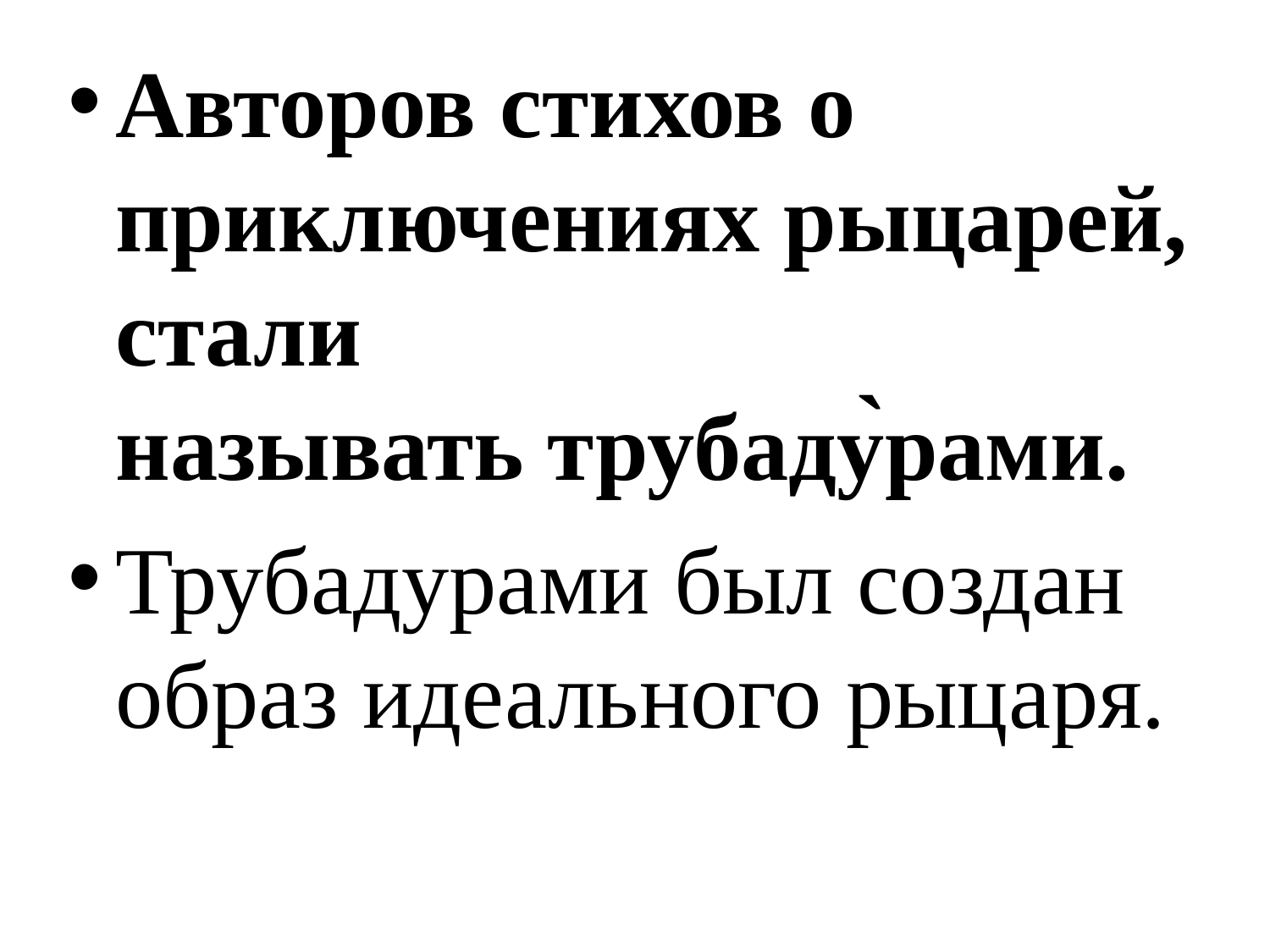

Авторов стихов о приключениях рыцарей, стали называть трубаду̀рами.
Трубадурами был создан образ идеального рыцаря.